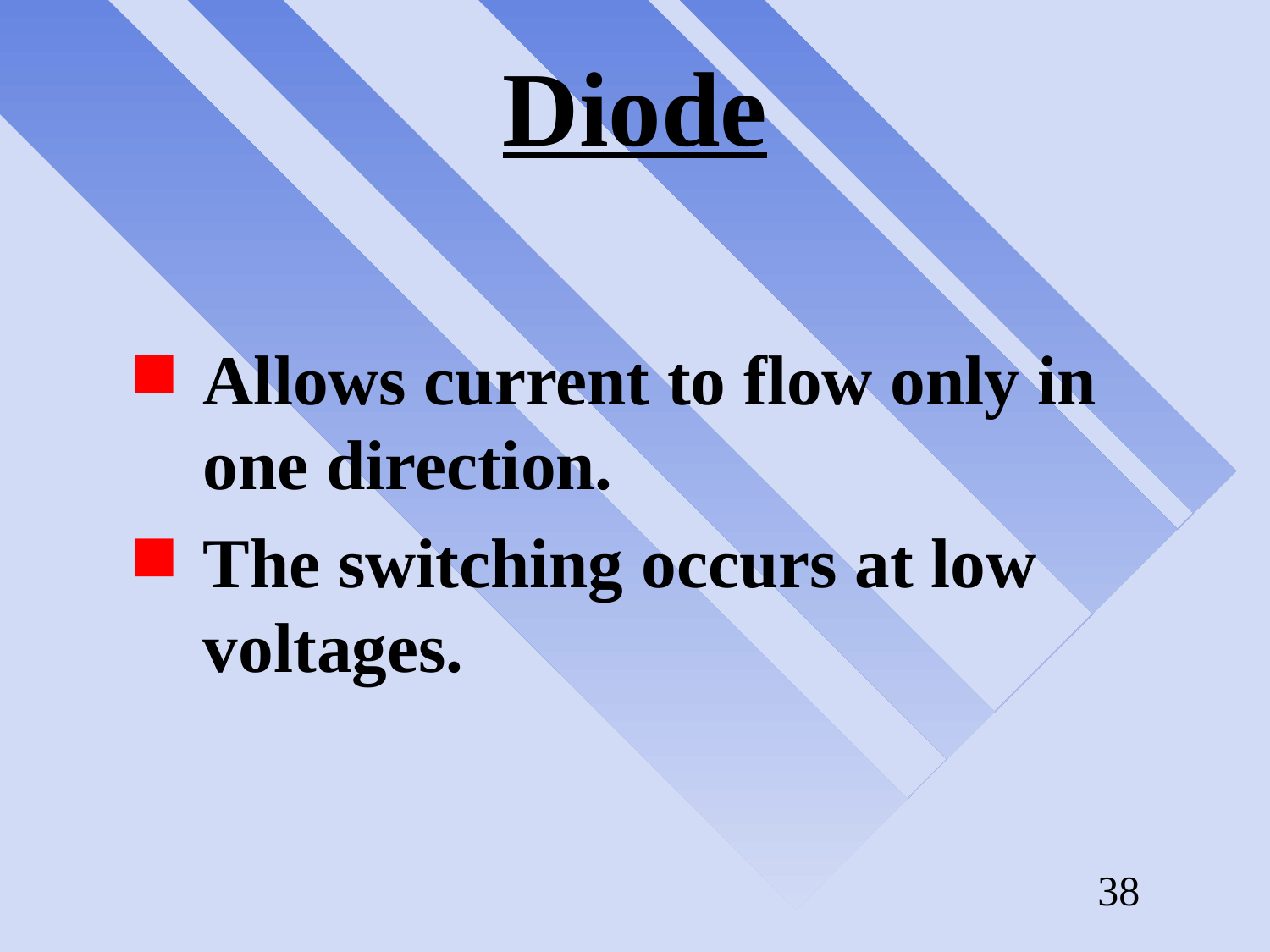

# Diode
Allows current to flow only in one direction.
The switching occurs at low voltages.